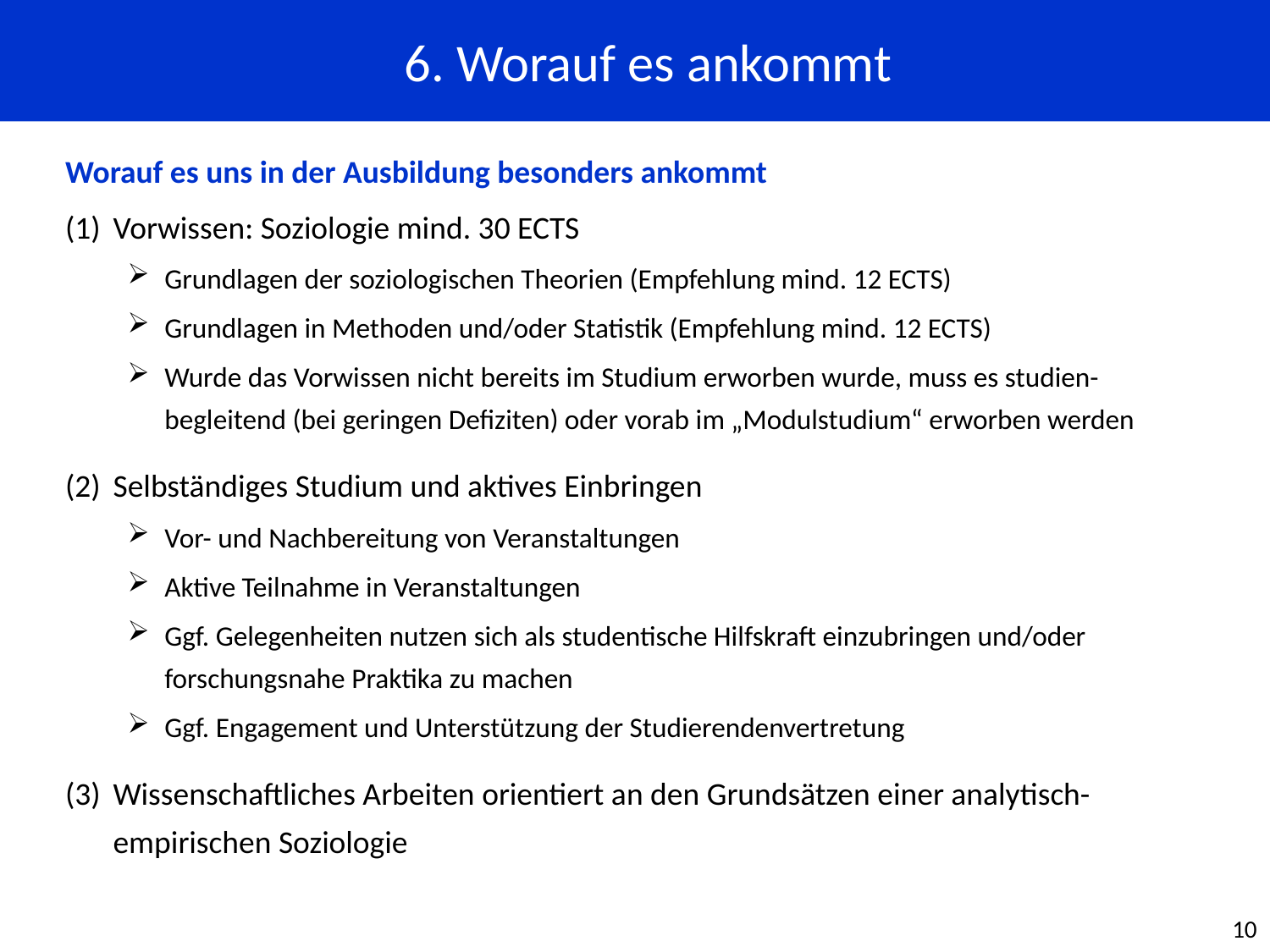

6. Worauf es ankommt
Worauf es uns in der Ausbildung besonders ankommt
Vorwissen: Soziologie mind. 30 ECTS
Grundlagen der soziologischen Theorien (Empfehlung mind. 12 ECTS)
Grundlagen in Methoden und/oder Statistik (Empfehlung mind. 12 ECTS)
Wurde das Vorwissen nicht bereits im Studium erworben wurde, muss es studien-begleitend (bei geringen Defiziten) oder vorab im „Modulstudium“ erworben werden
Selbständiges Studium und aktives Einbringen
Vor- und Nachbereitung von Veranstaltungen
Aktive Teilnahme in Veranstaltungen
Ggf. Gelegenheiten nutzen sich als studentische Hilfskraft einzubringen und/oder forschungsnahe Praktika zu machen
Ggf. Engagement und Unterstützung der Studierendenvertretung
Wissenschaftliches Arbeiten orientiert an den Grundsätzen einer analytisch-empirischen Soziologie
10